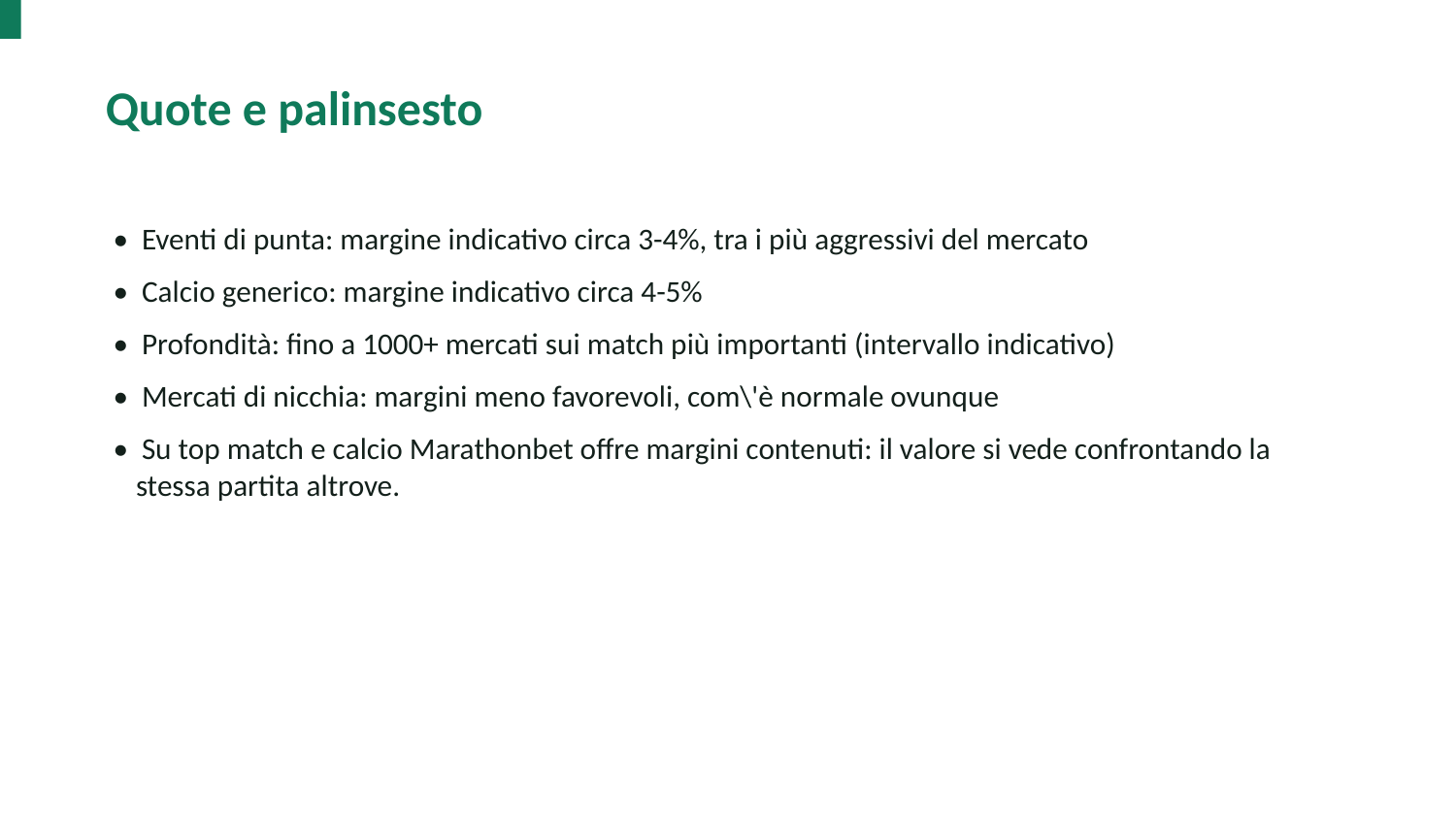

Quote e palinsesto
•  Eventi di punta: margine indicativo circa 3-4%, tra i più aggressivi del mercato
•  Calcio generico: margine indicativo circa 4-5%
•  Profondità: fino a 1000+ mercati sui match più importanti (intervallo indicativo)
•  Mercati di nicchia: margini meno favorevoli, com\'è normale ovunque
•  Su top match e calcio Marathonbet offre margini contenuti: il valore si vede confrontando la stessa partita altrove.